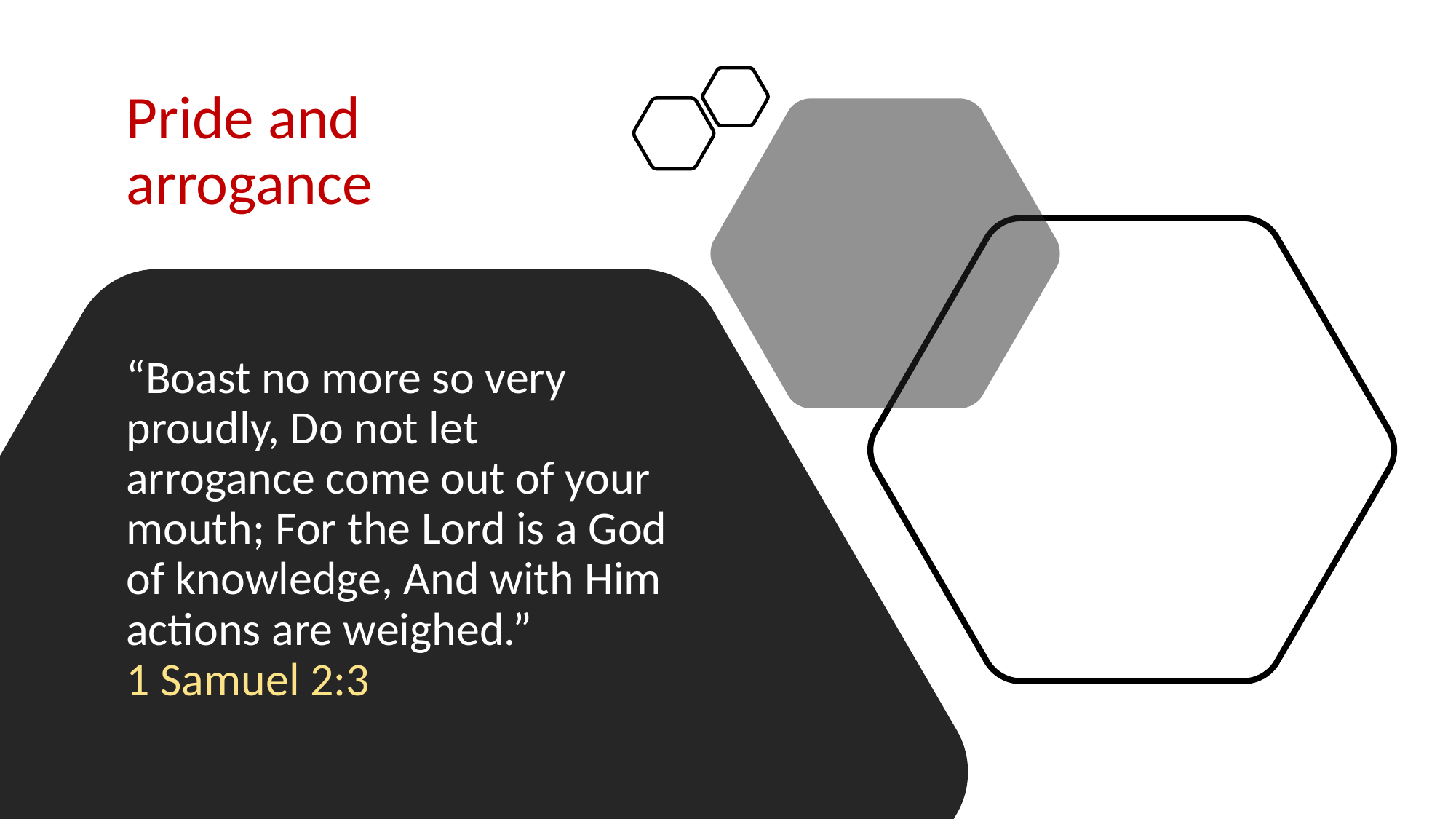

# Pride and arrogance

“Boast no more so very proudly, Do not let arrogance come out of your mouth; For the Lord is a God of knowledge, And with Him actions are weighed.”
1 Samuel 2:3